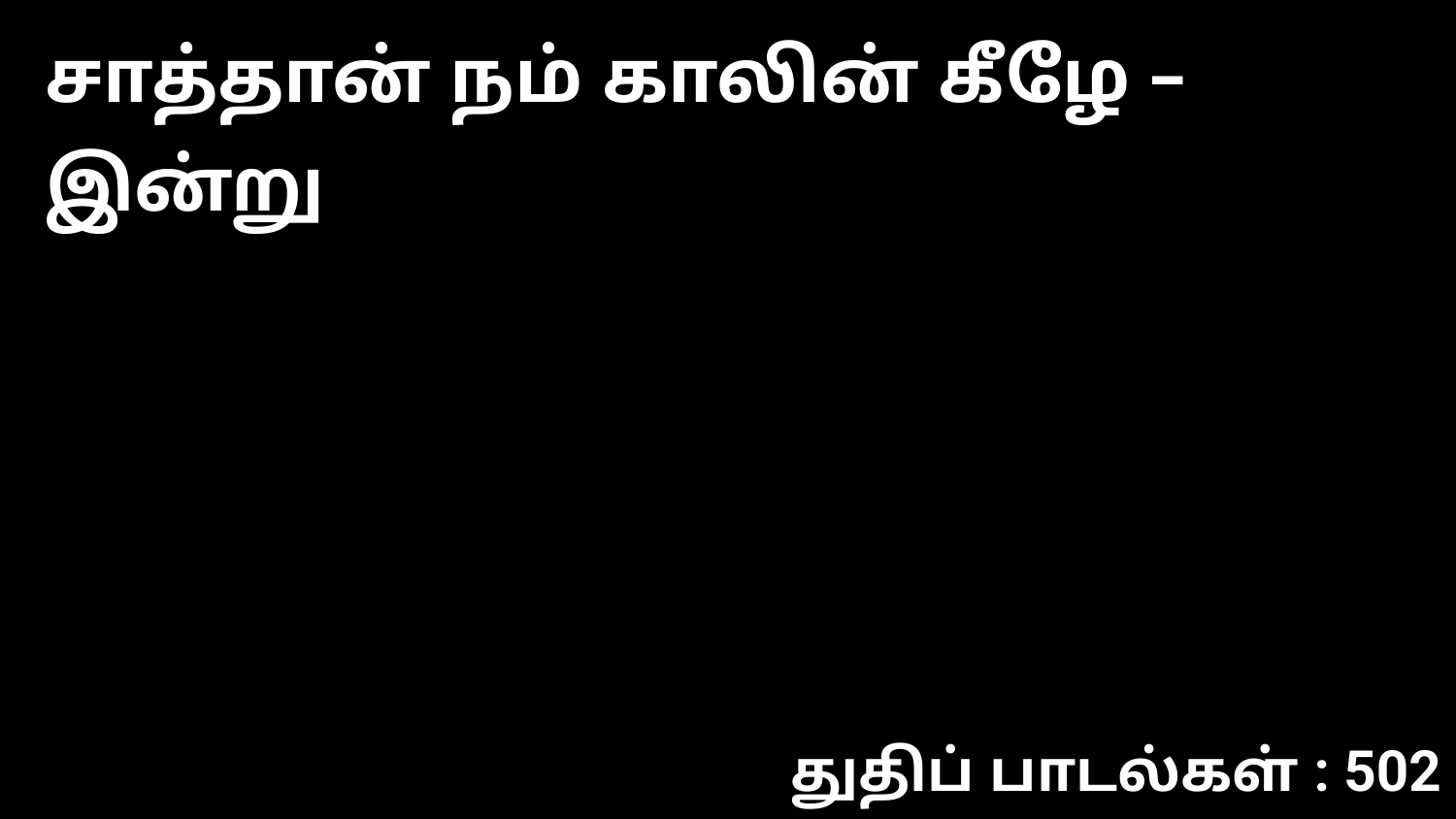

சாத்தான் நம் காலின் கீழே – இன்று
துதிப் பாடல்கள் : 502